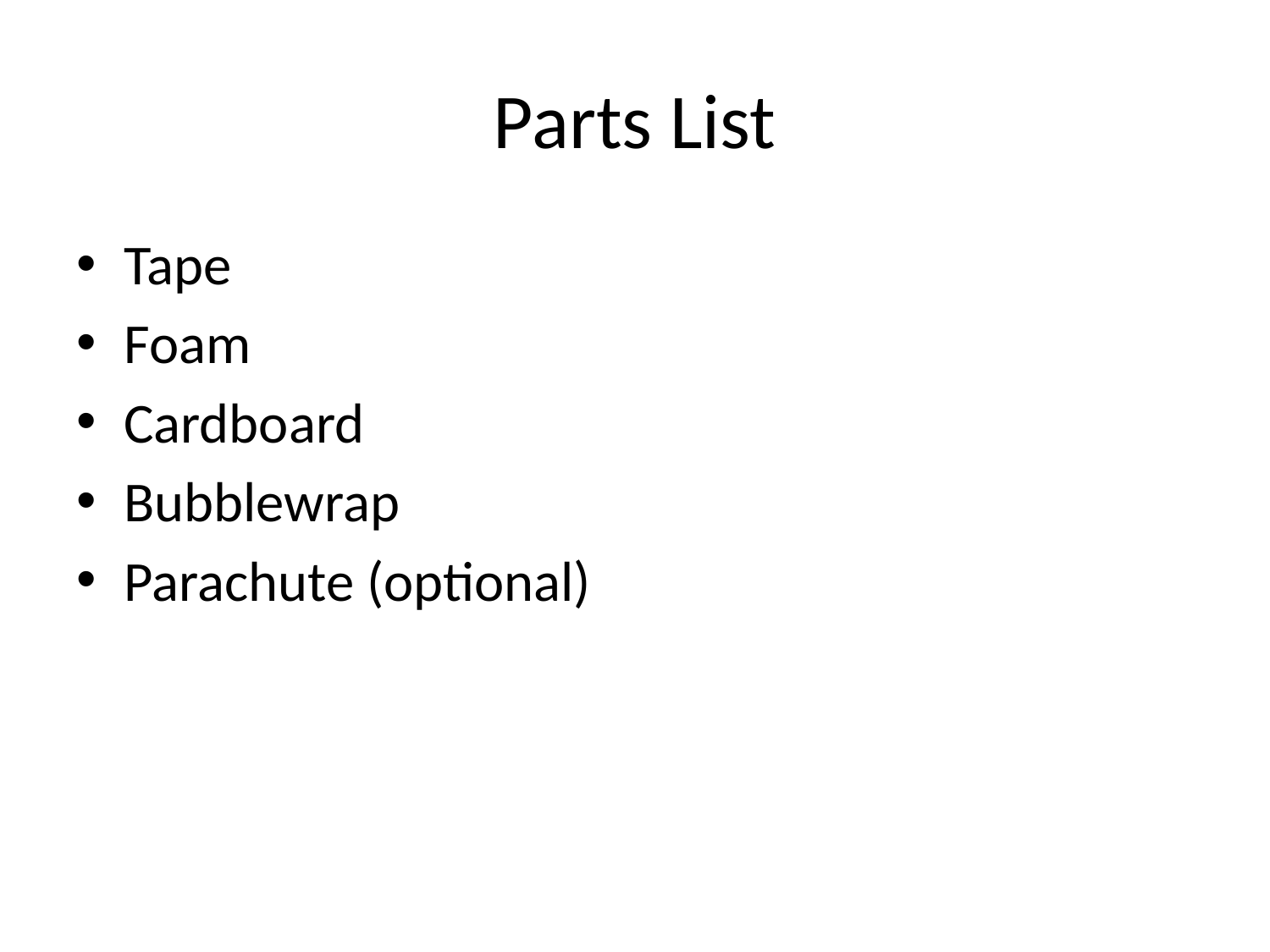

# Parts List
Tape
Foam
Cardboard
Bubblewrap
Parachute (optional)